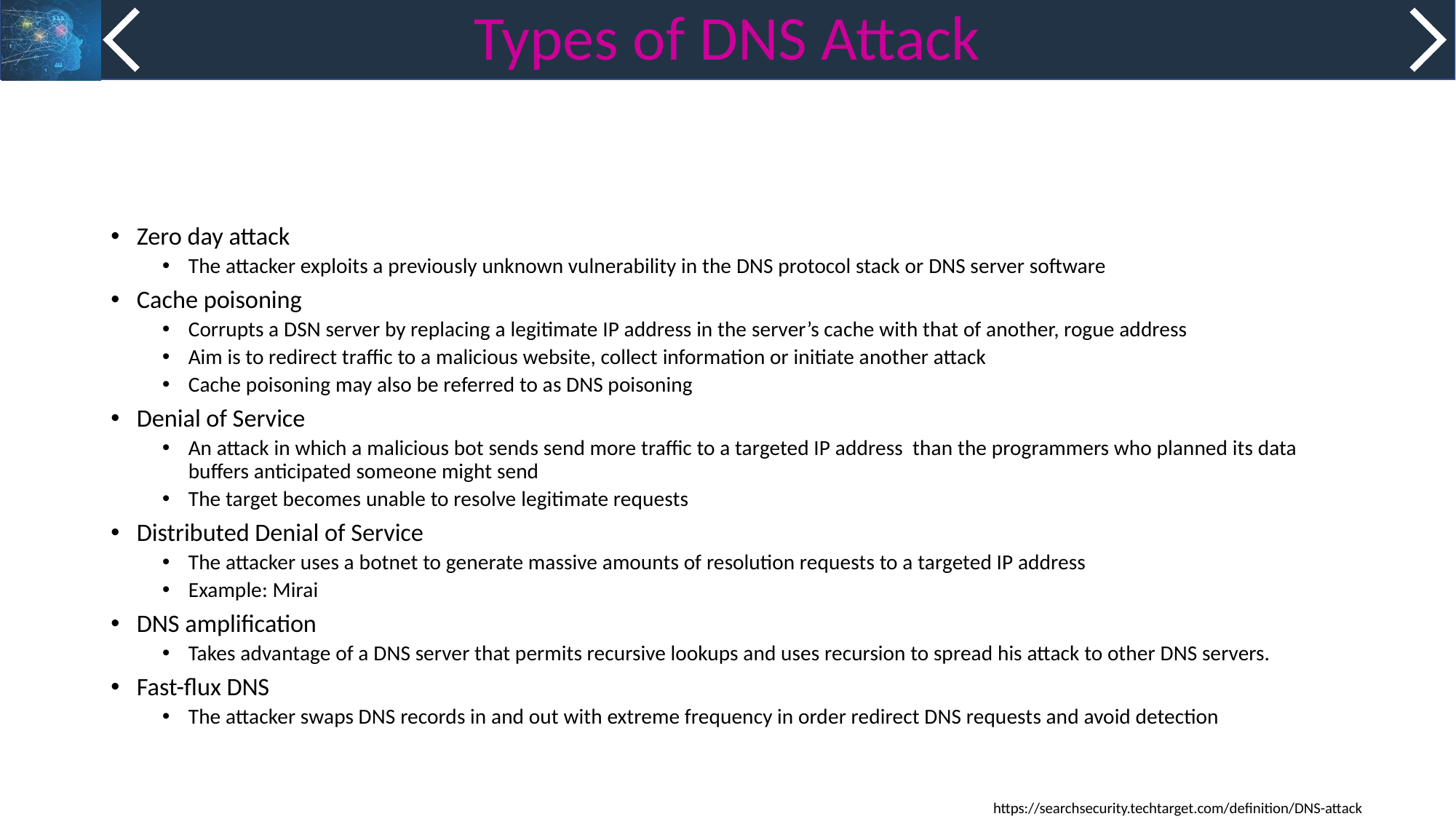

# Types of DNS Attack
Zero day attack
The attacker exploits a previously unknown vulnerability in the DNS protocol stack or DNS server software
Cache poisoning
Corrupts a DSN server by replacing a legitimate IP address in the server’s cache with that of another, rogue address
Aim is to redirect traffic to a malicious website, collect information or initiate another attack
Cache poisoning may also be referred to as DNS poisoning
Denial of Service
An attack in which a malicious bot sends send more traffic to a targeted IP address  than the programmers who planned its data buffers anticipated someone might send
The target becomes unable to resolve legitimate requests
Distributed Denial of Service
The attacker uses a botnet to generate massive amounts of resolution requests to a targeted IP address
Example: Mirai
DNS amplification
Takes advantage of a DNS server that permits recursive lookups and uses recursion to spread his attack to other DNS servers.
Fast-flux DNS
The attacker swaps DNS records in and out with extreme frequency in order redirect DNS requests and avoid detection

https://searchsecurity.techtarget.com/definition/DNS-attack